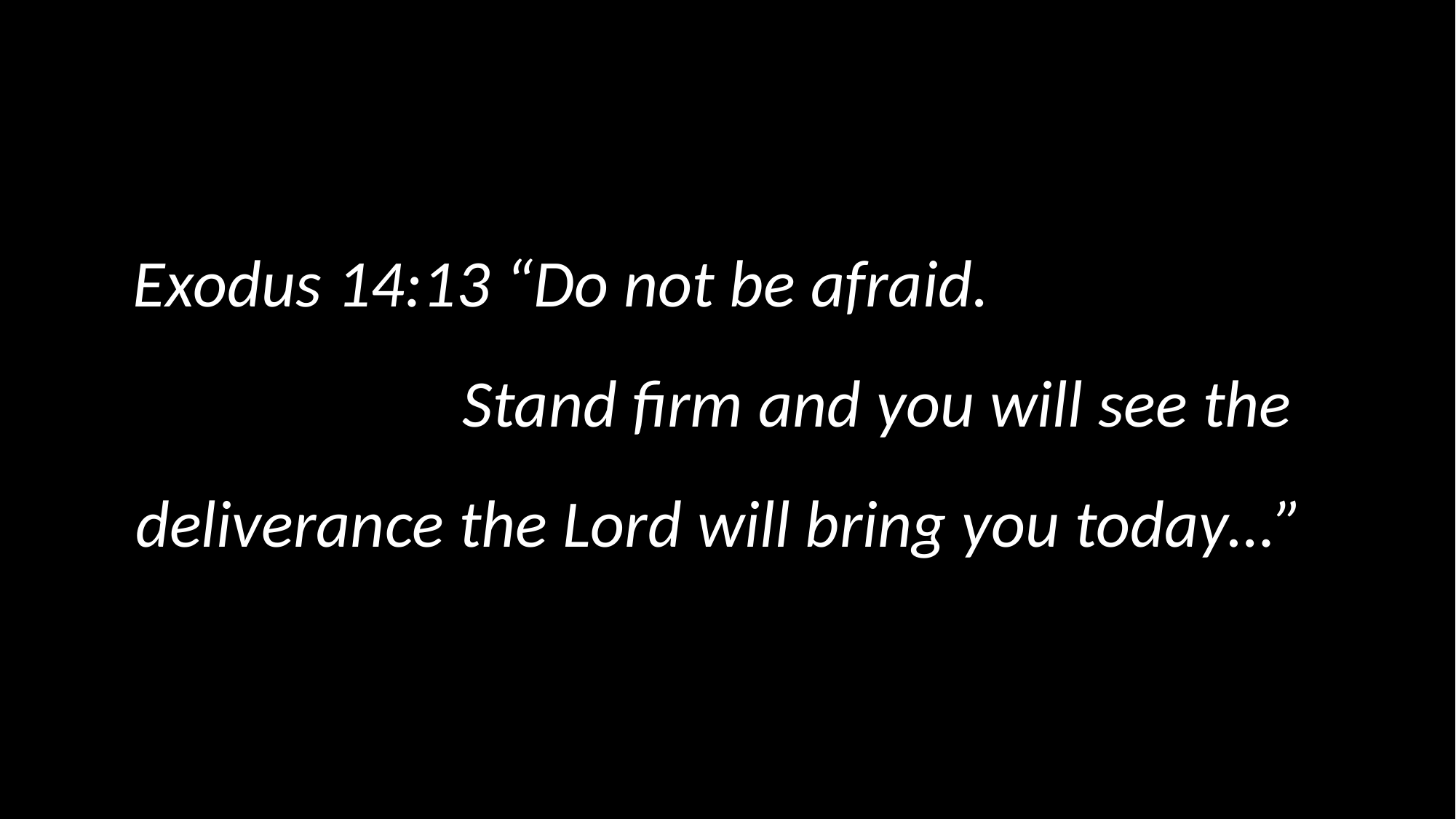

Exodus 14:13 “Do not be afraid.                                            Stand firm and you will see the deliverance the Lord will bring you today…”